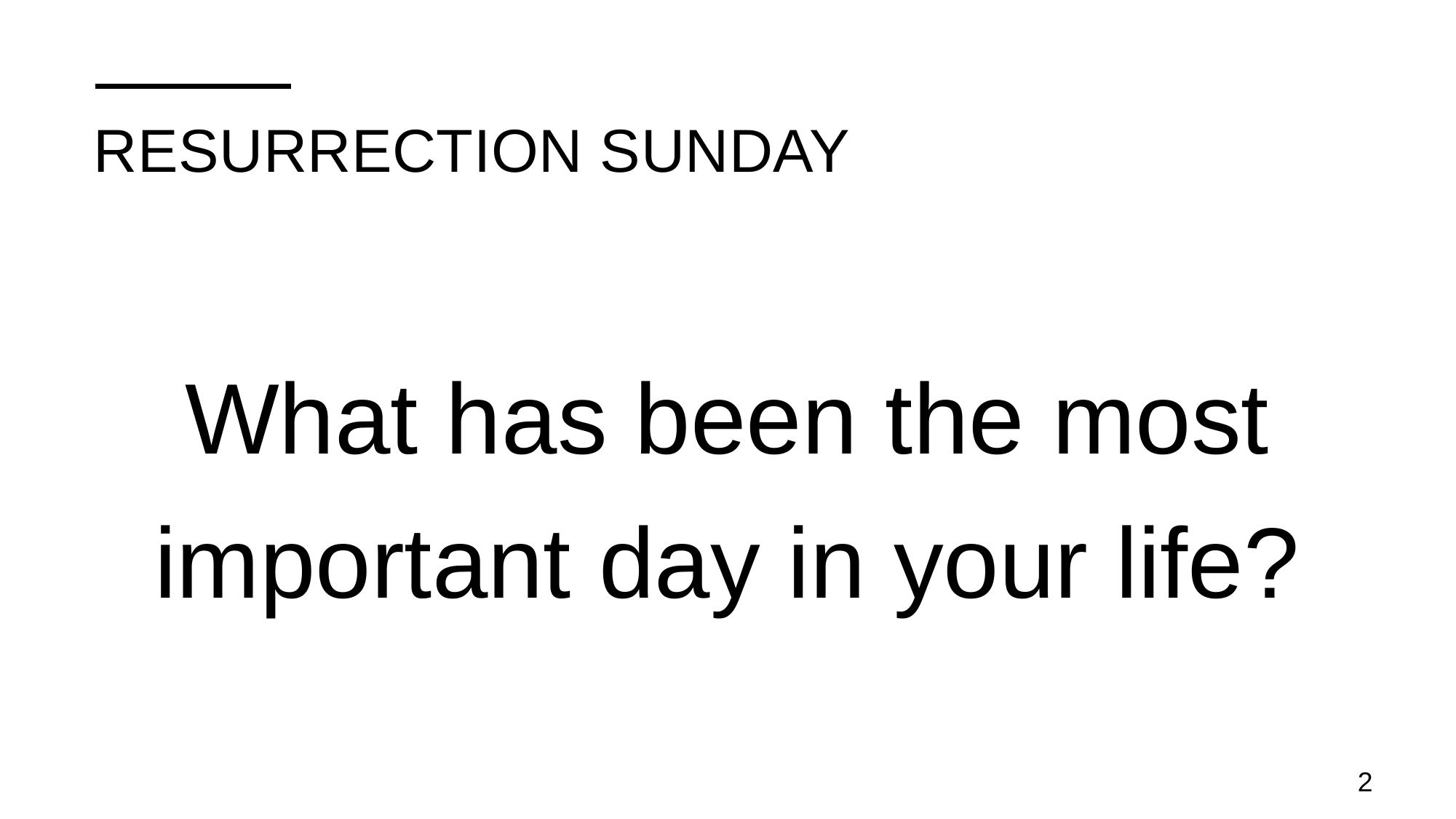

# Resurrection Sunday

What has been the most important day in your life?

2